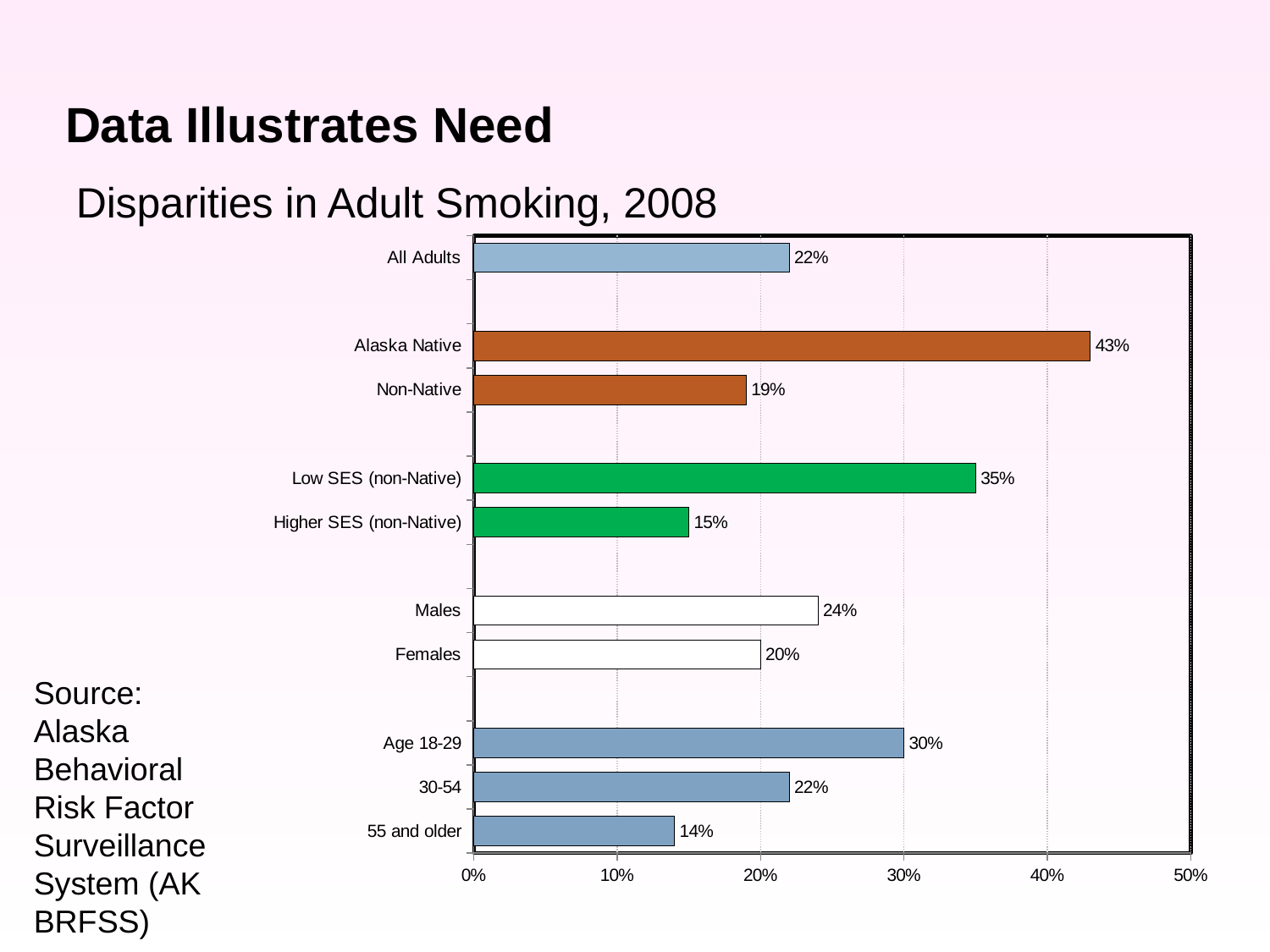

Data Illustrates Need
Disparities in Adult Smoking, 2008

### Chart

| Category |  |
|---|---|
| 55 and older | 0.14 |
| 30-54 | 0.22000000000000003 |
| Age 18-29 | 0.30000000000000004 |
|  | None |
| Females | 0.2 |
| Males | 0.24000000000000002 |
|  | None |
| Higher SES (non-Native) | 0.15000000000000002 |
| Low SES (non-Native) | 0.35000000000000003 |
|  | None |
| Non-Native | 0.19000000000000003 |
| Alaska Native | 0.43000000000000005 |
|  | None |
| All Adults | 0.22000000000000003 |
Source: Alaska Behavioral Risk Factor Surveillance System (AK BRFSS)